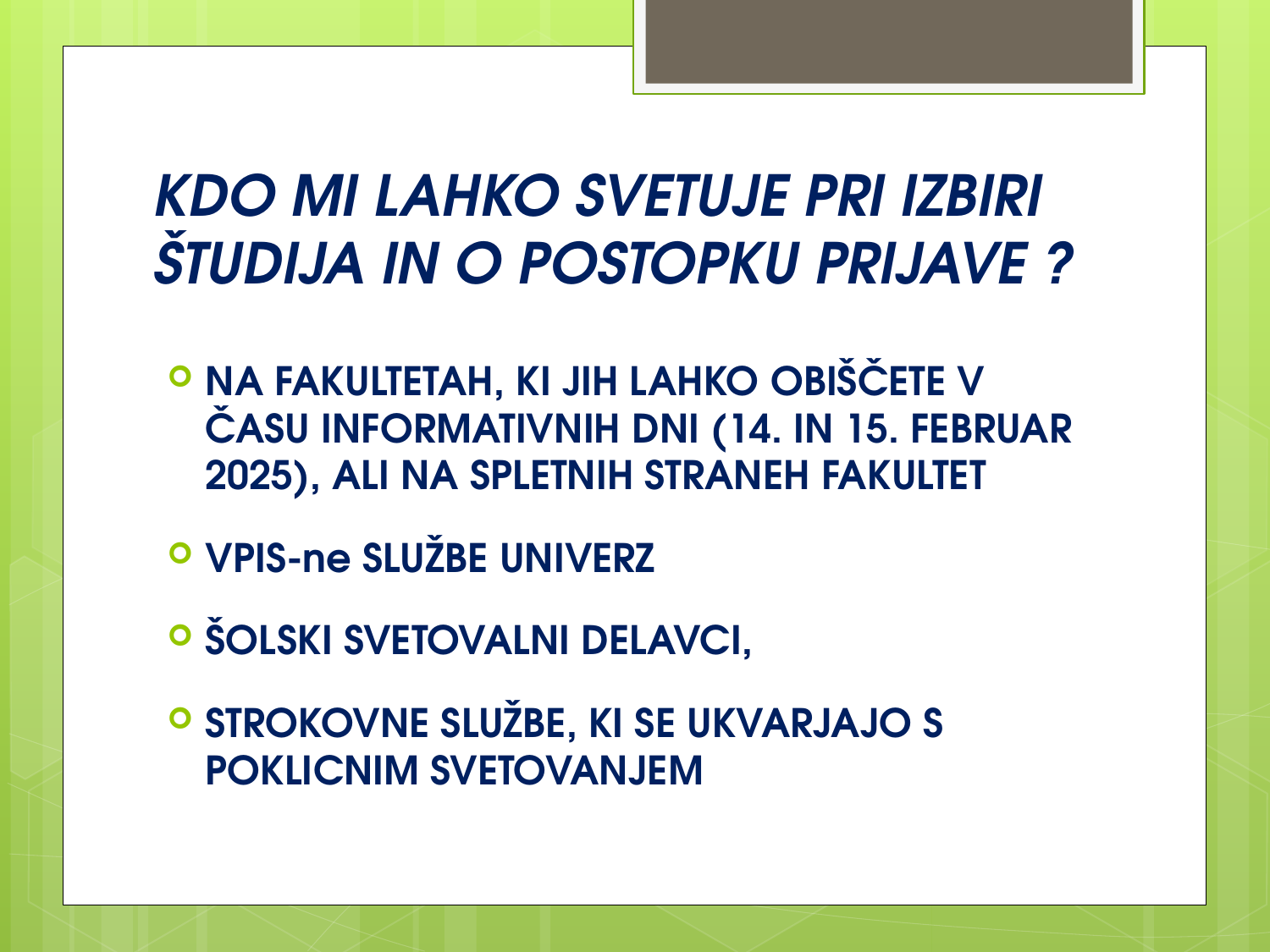

# KDO MI LAHKO SVETUJE PRI IZBIRI ŠTUDIJA IN O POSTOPKU PRIJAVE ?

NA FAKULTETAH, KI JIH LAHKO OBIŠČETE V ČASU INFORMATIVNIH DNI (14. IN 15. FEBRUAR 2025), ALI NA SPLETNIH STRANEH FAKULTET

VPIS-ne SLUŽBE UNIVERZ

ŠOLSKI SVETOVALNI DELAVCI,

STROKOVNE SLUŽBE, KI SE UKVARJAJO S POKLICNIM SVETOVANJEM